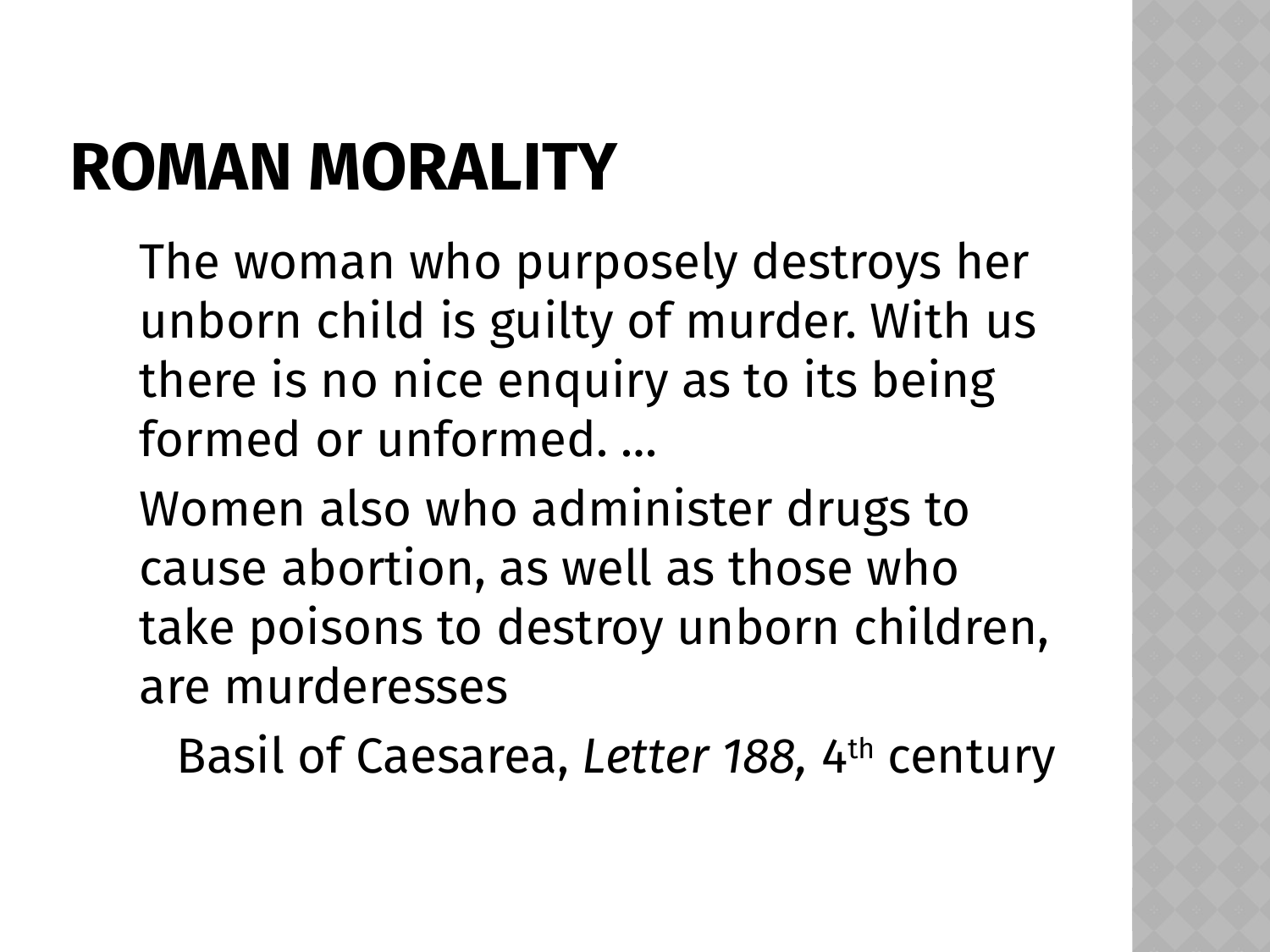

# Roman Morality
The woman who purposely destroys her unborn child is guilty of murder. With us there is no nice enquiry as to its being formed or unformed. …
Women also who administer drugs to cause abortion, as well as those who take poisons to destroy unborn children, are murderesses
Basil of Caesarea, Letter 188, 4th century